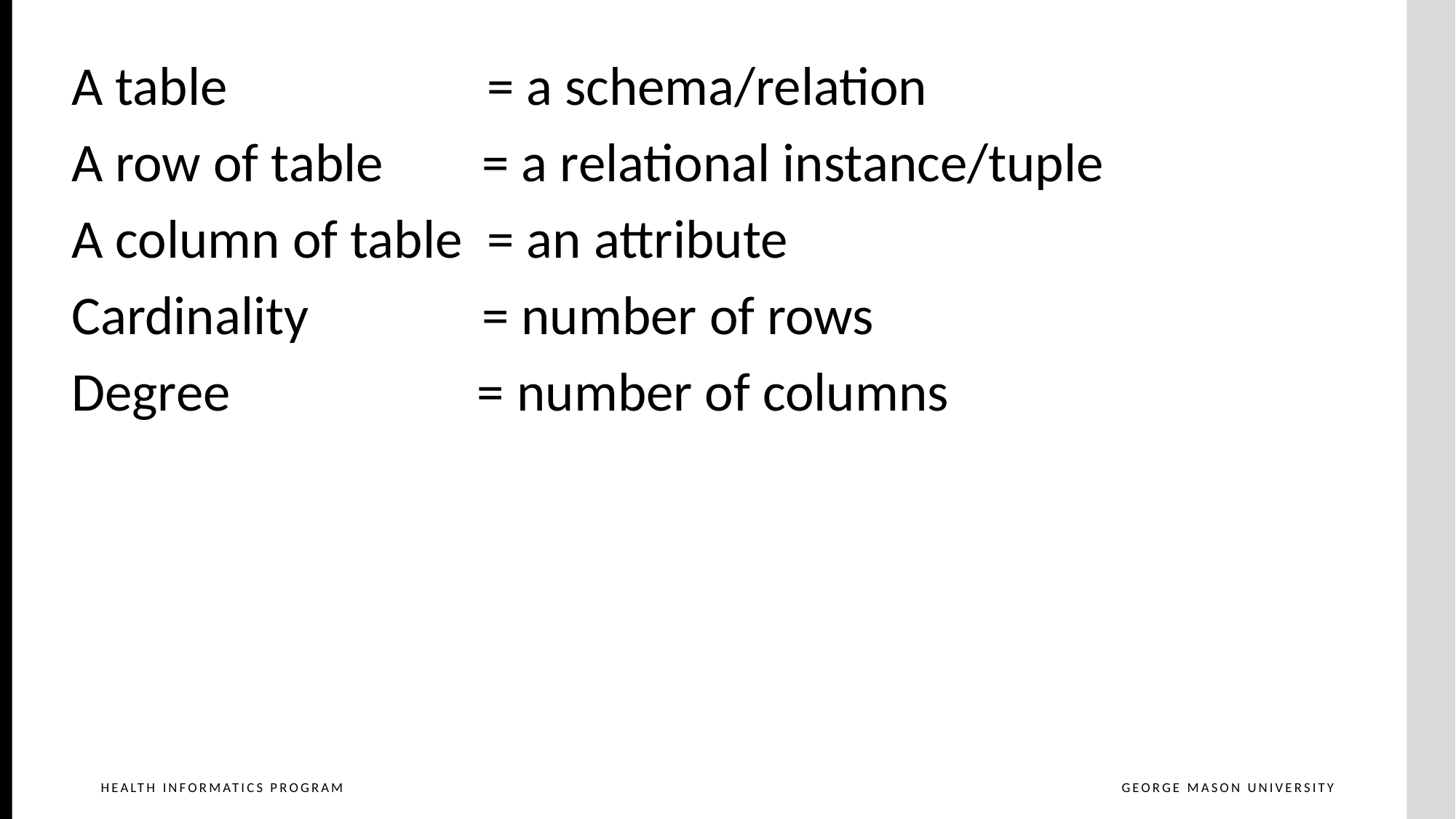

# Relational Model Concepts
A table                     = a schema/relation
A row of table        = a relational instance/tuple
A column of table  = an attribute
Cardinality              = number of rows
Degree                    = number of columns